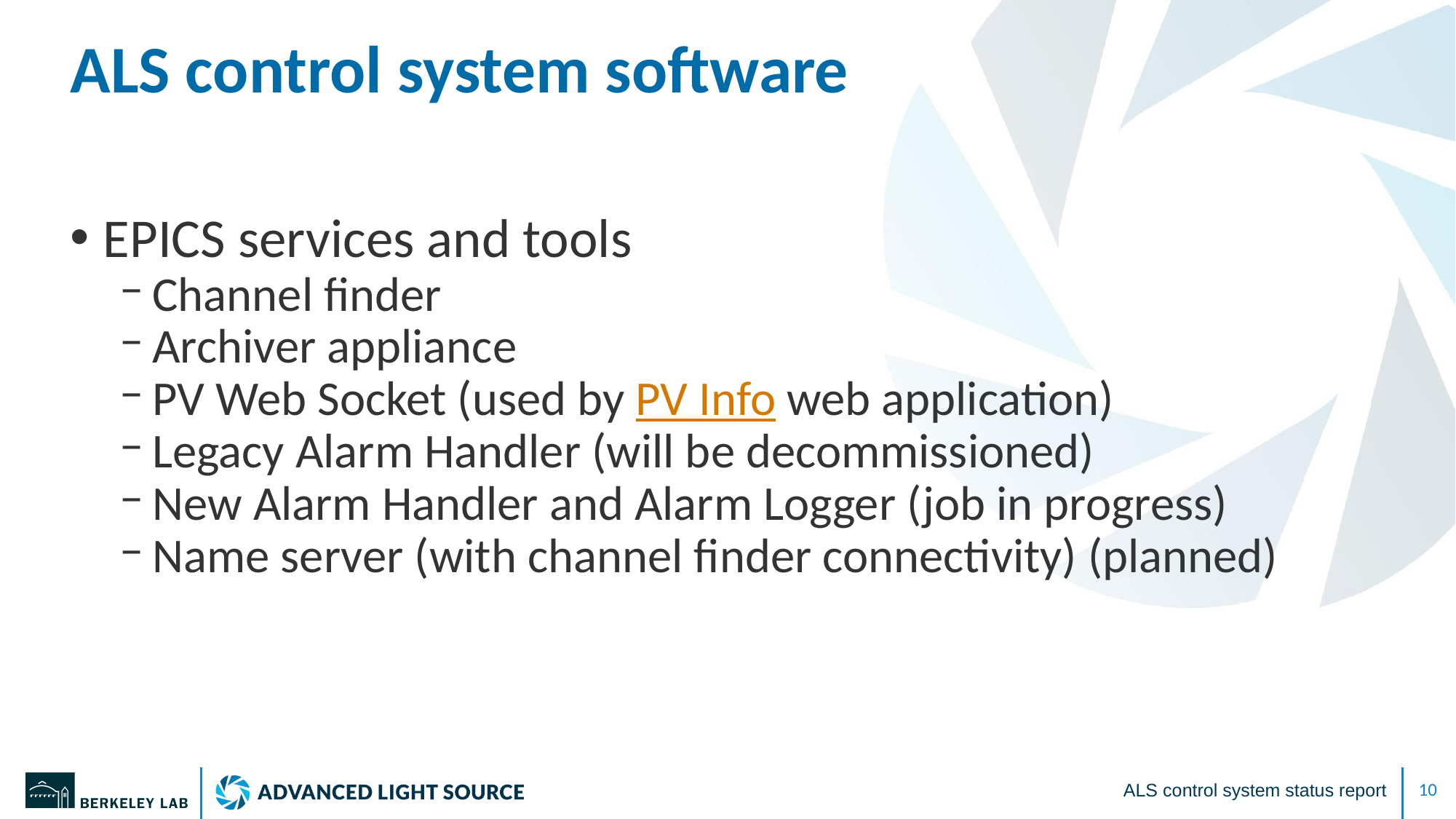

# ALS control system software

EPICS services and tools
Channel finder
Archiver appliance
PV Web Socket (used by PV Info web application)
Legacy Alarm Handler (will be decommissioned)
New Alarm Handler and Alarm Logger (job in progress)
Name server (with channel finder connectivity) (planned)
ALS control system status report
10